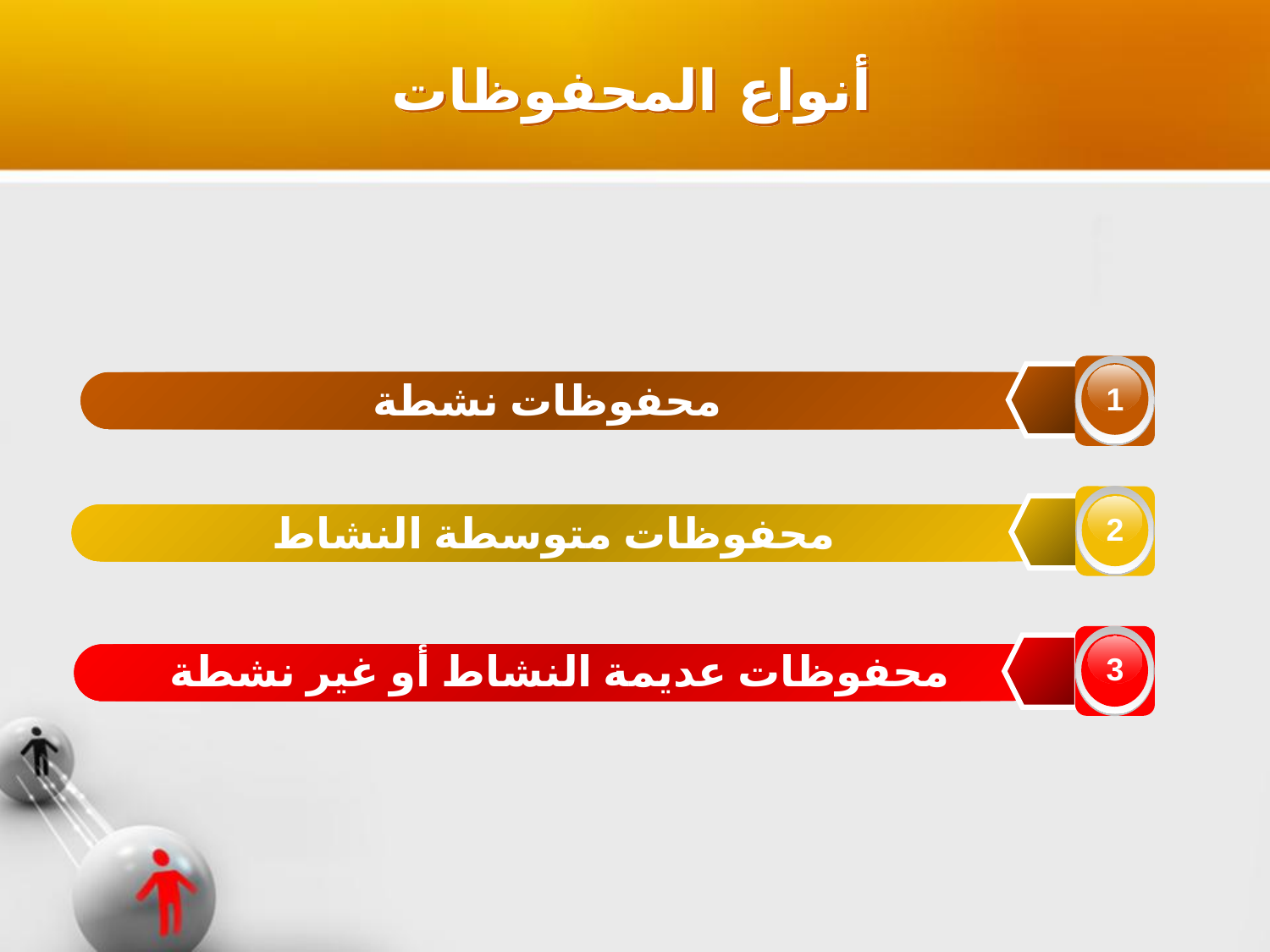

أنواع المحفوظات

1
محفوظات نشطة

2

محفوظات متوسطة النشاط

3

محفوظات عديمة النشاط أو غير نشطة